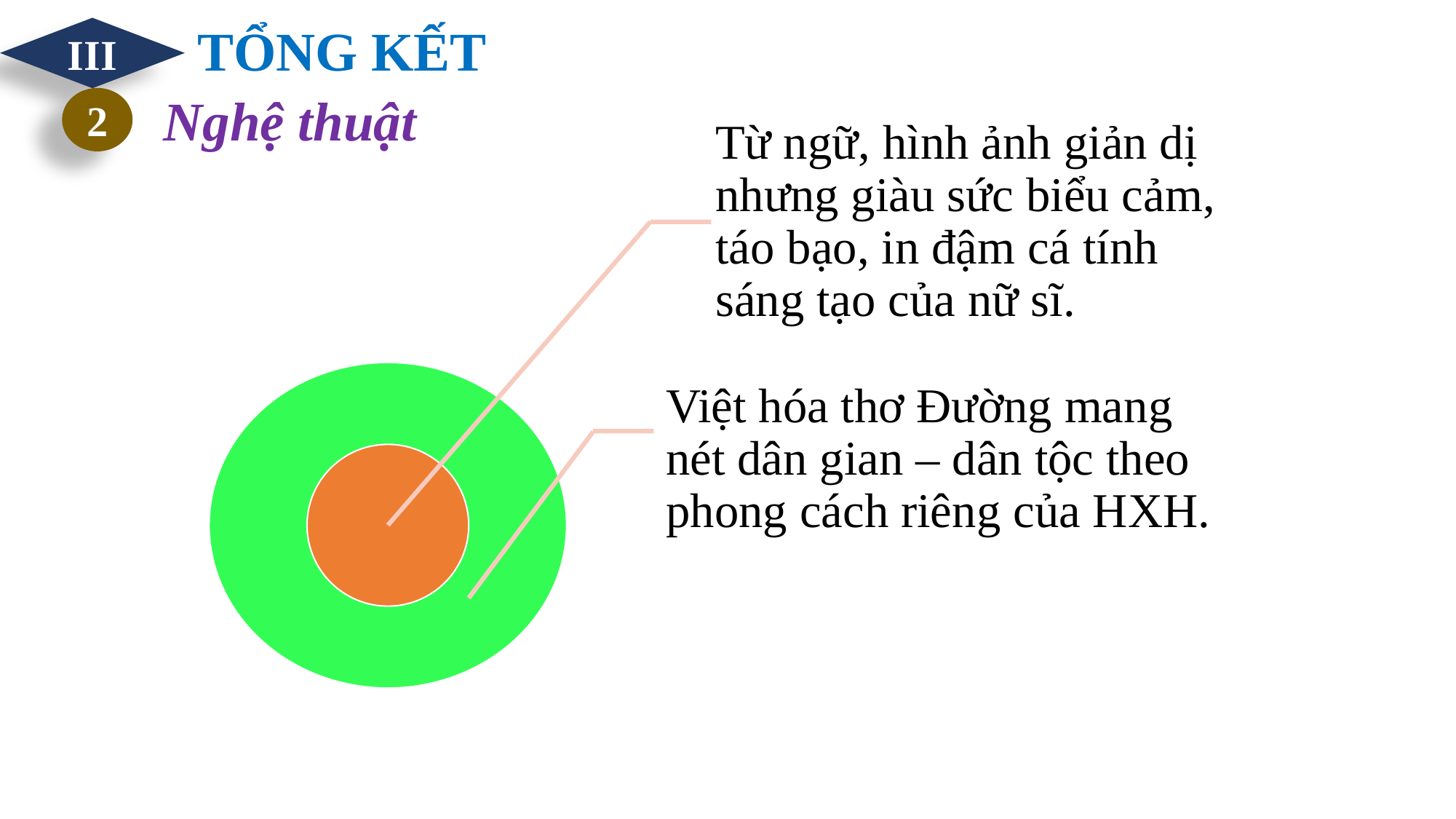

TỔNG KẾT
III
Nghệ thuật
2
Từ ngữ, hình ảnh giản dị nhưng giàu sức biểu cảm, táo bạo, in đậm cá tính sáng tạo của nữ sĩ.

Việt hóa thơ Đường mang nét dân gian – dân tộc theo phong cách riêng của HXH.